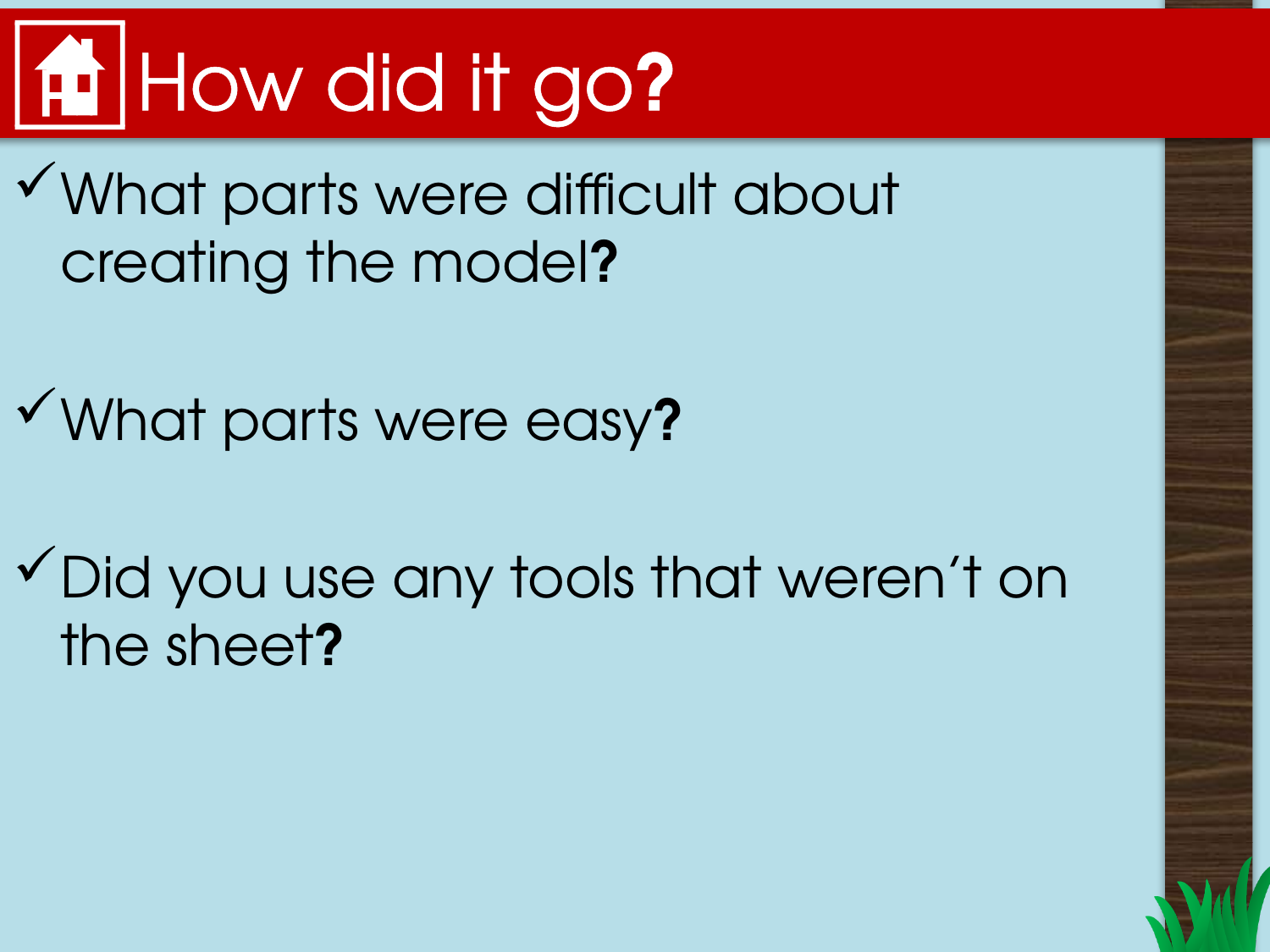

# How did it go?
What parts were difficult about creating the model?

What parts were easy?

Did you use any tools that weren’t on the sheet?